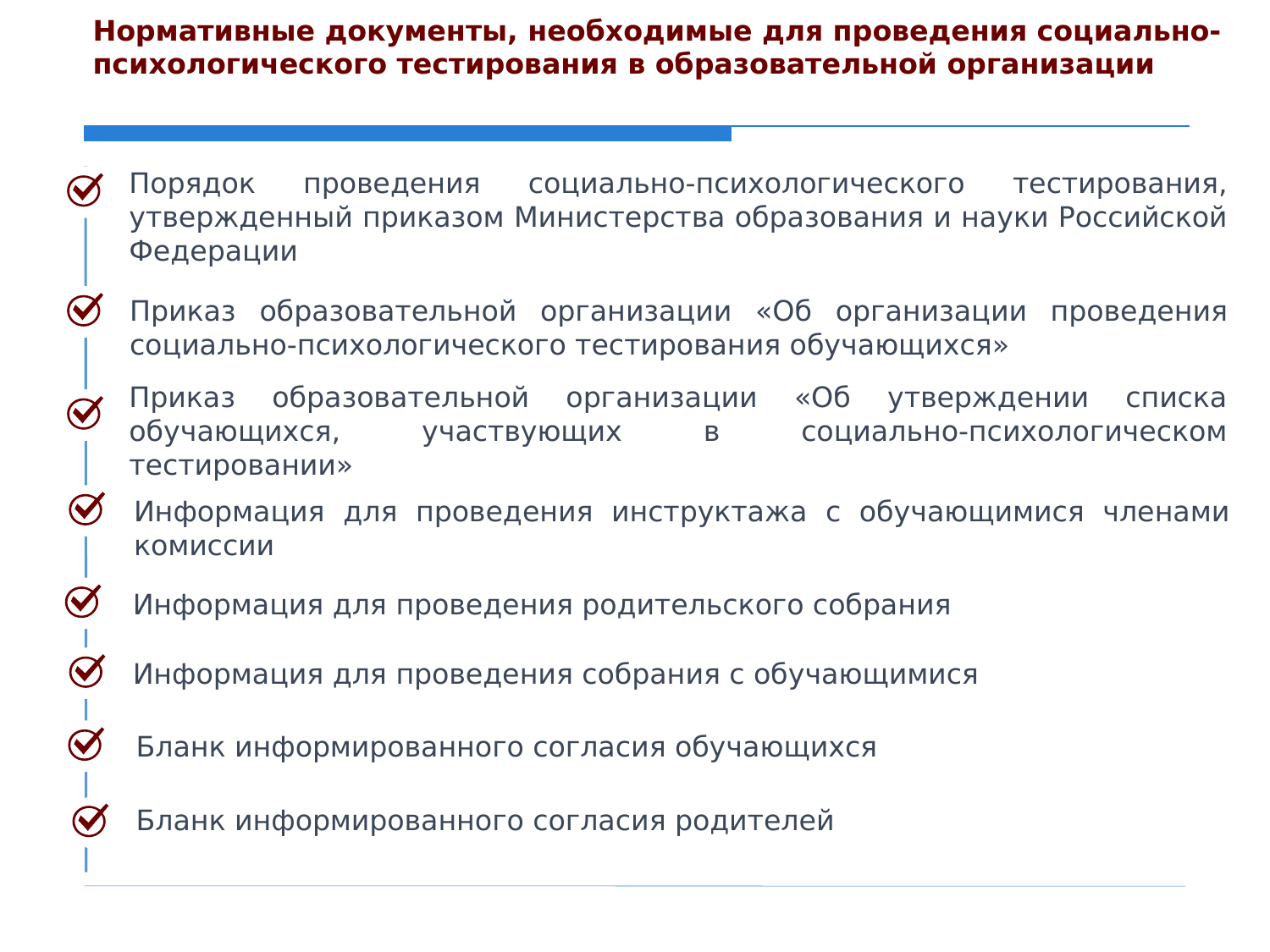

Нормативные документы, необходимые для проведения социально-психологического тестирования в образовательной организации

Порядок проведения социально-психологического тестирования, утвержденный приказом Министерства образования и науки Российской Федерации

Приказ образовательной организации «Об организации проведения социально-психологического тестирования обучающихся»

Приказ образовательной организации «Об утверждении списка обучающихся, участвующих в социально-психологическом тестировании»

Информация для проведения инструктажа с обучающимися членами комиссии
Информация для проведения родительского собрания

Информация для проведения собрания с обучающимися

Бланк информированного согласия обучающихся

Бланк информированного согласия родителей